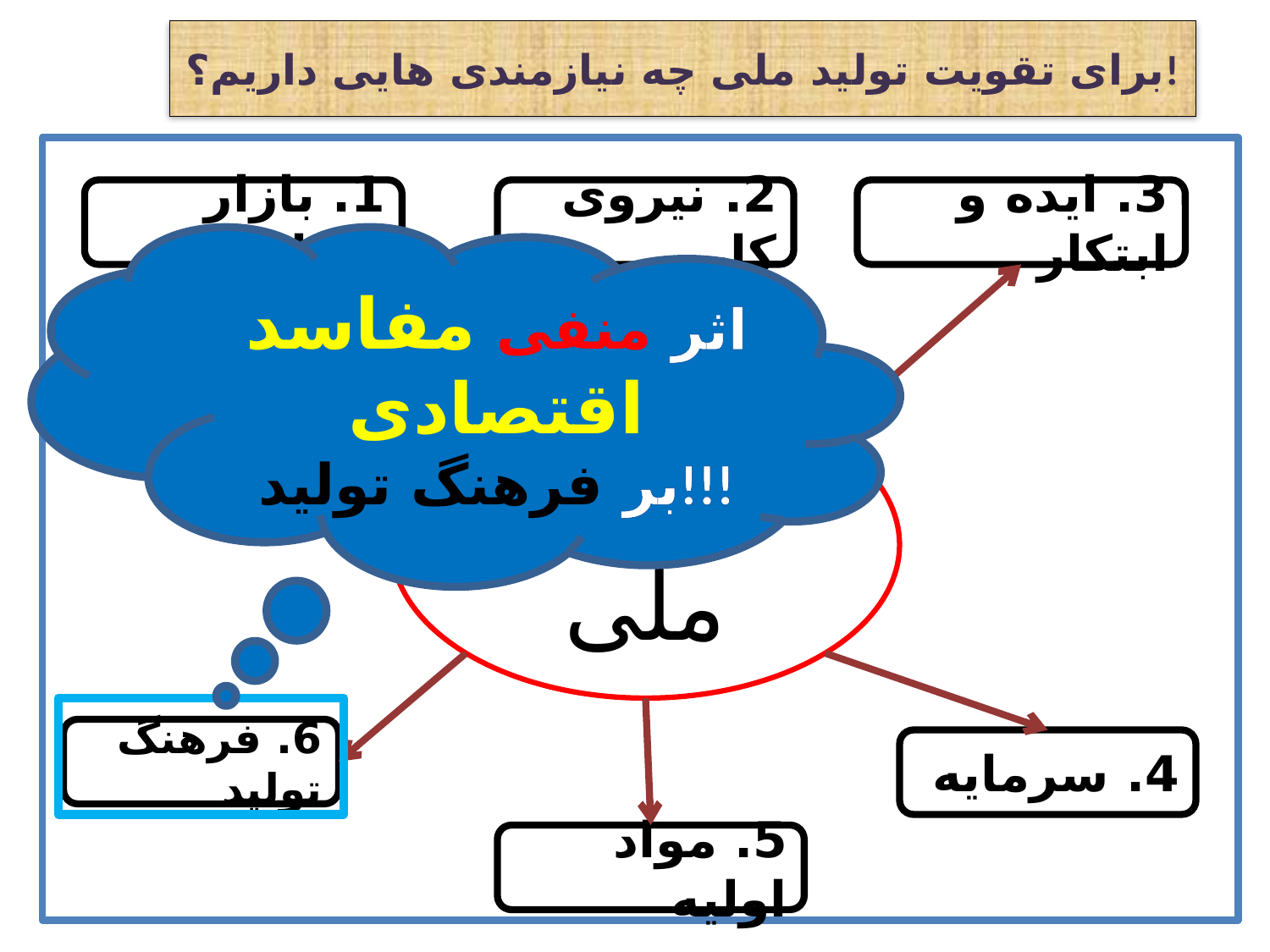

# برای تقویت تولید ملی چه نیازمندی هایی داریم؟!

1. بازار (تقاضا)
2. نیروی کار
3. ایده و ابتکار
اثر منفی مفاسد اقتصادی
بر فرهنگ تولید!!!
تولید ملی

6. فرهنگ تولید
4. سرمایه
5. مواد اولیه